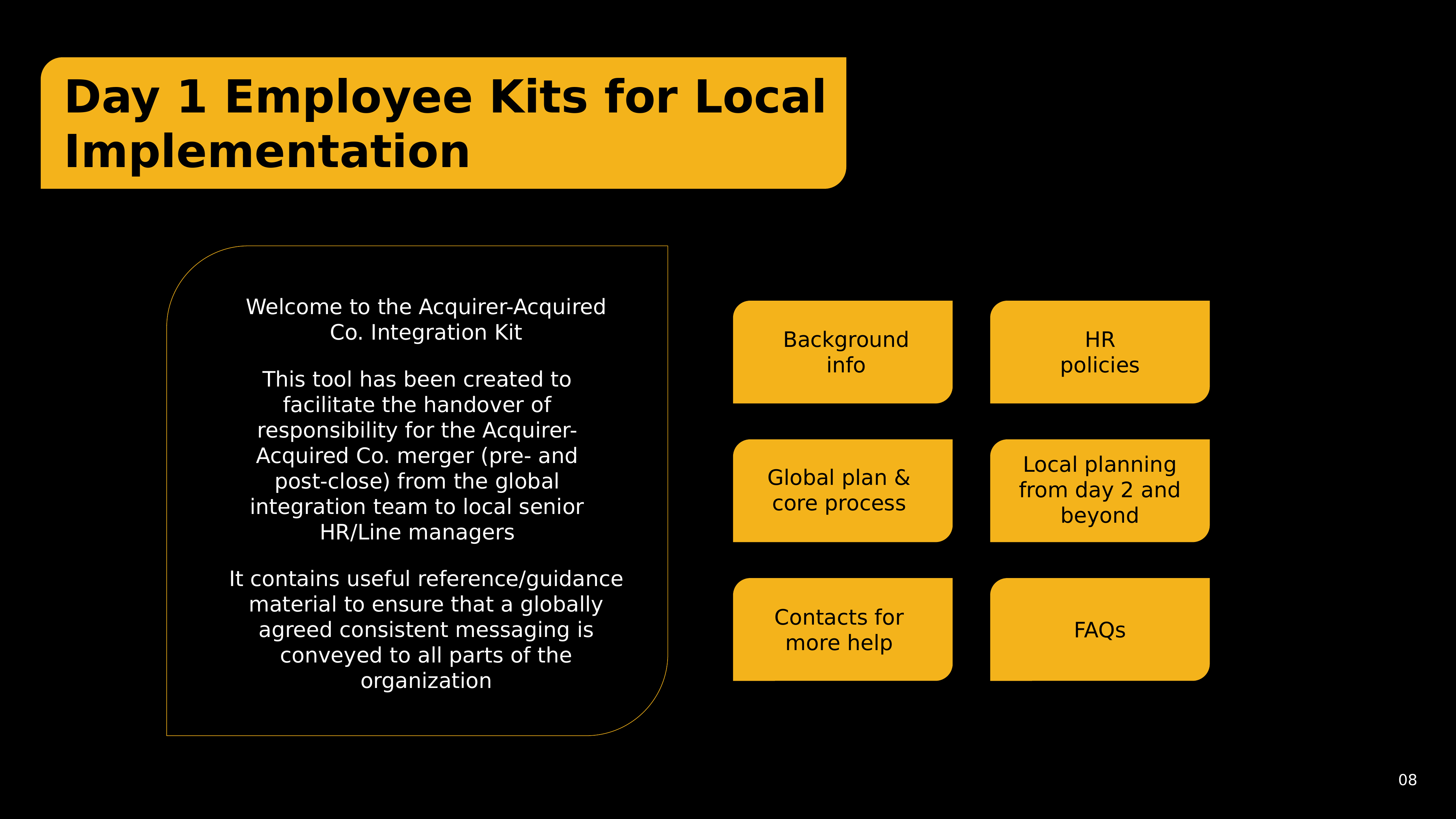

Day 1 Employee Kits for Local Implementation

Welcome to the Acquirer-Acquired Co. Integration Kit
This tool has been created to facilitate the handover of responsibility for the Acquirer-Acquired Co. merger (pre- and post-close) from the global integration team to local senior HR/Line managers
It contains useful reference/guidance material to ensure that a globally agreed consistent messaging is conveyed to all parts of the organization

HR policies
Background info
Local planning from day 2 and beyond
Global plan & core process
Contacts for more help
FAQs
08